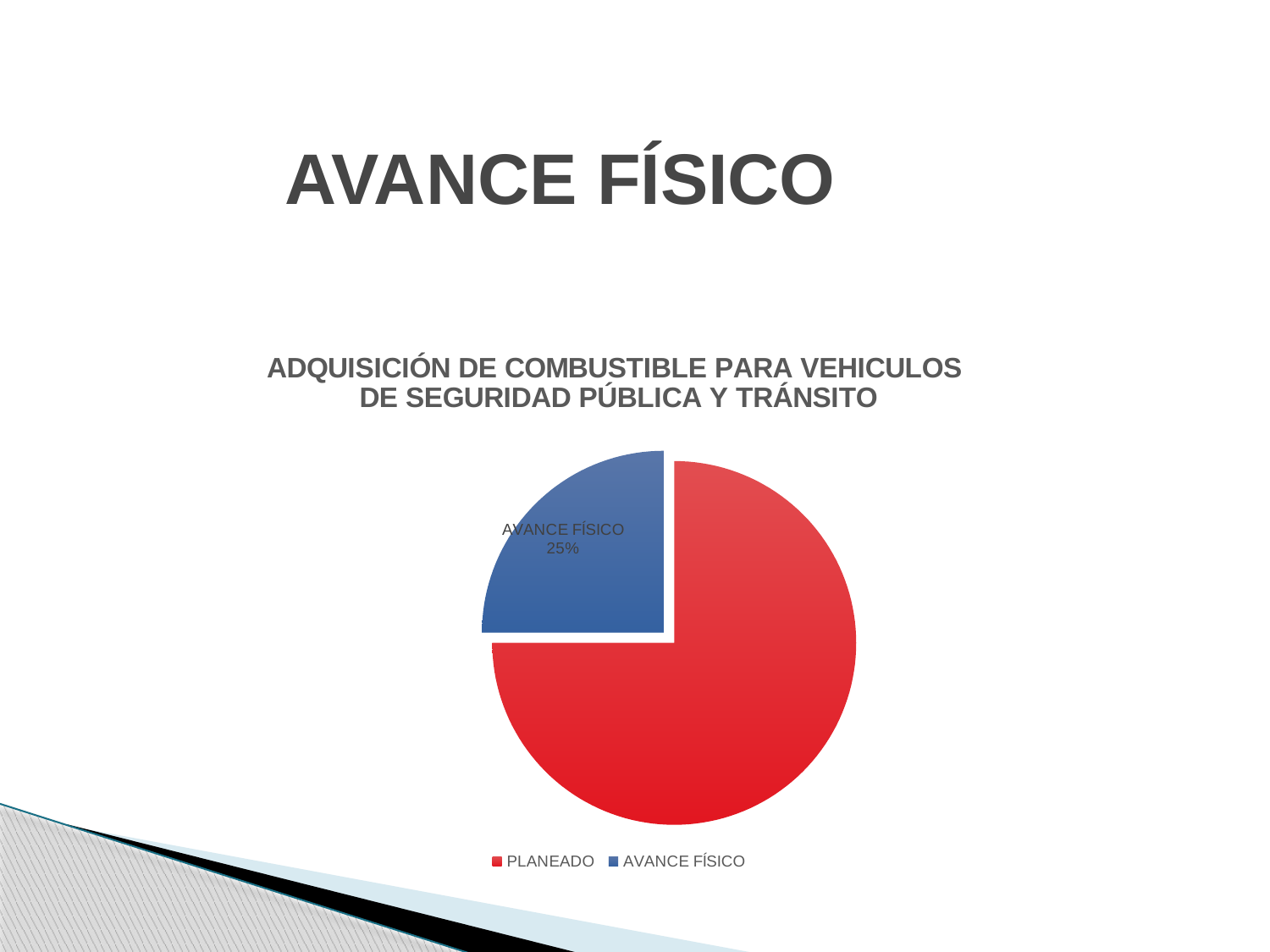

# AVANCE FÍSICO

### Chart: ADQUISICIÓN DE COMBUSTIBLE PARA VEHICULOS  DE SEGURIDAD PÚBLICA Y TRÁNSITO

| Category |  |
|---|---|
| PLANEADO  | 0.75 |
| AVANCE FÍSICO | 0.25 |